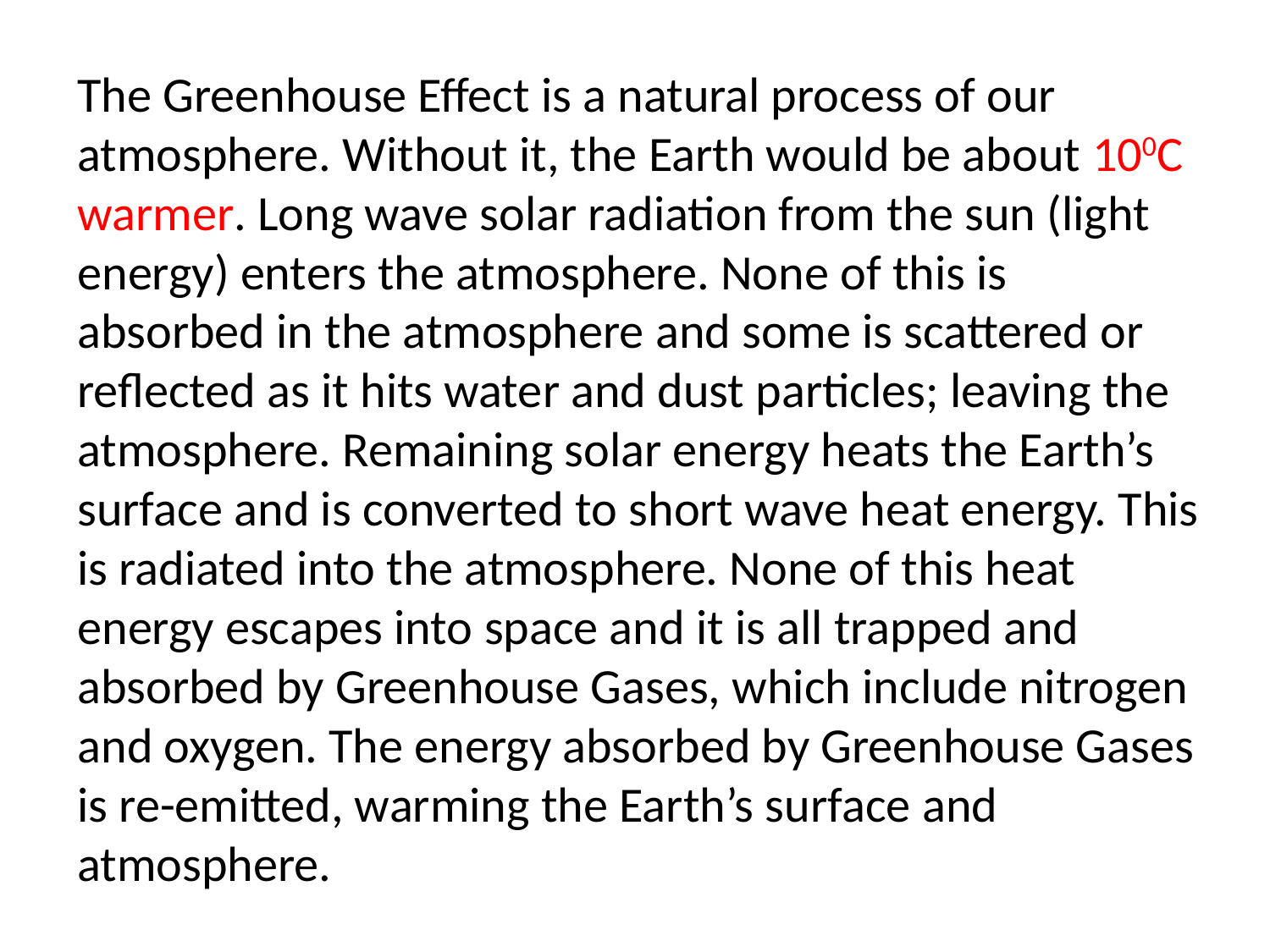

The Greenhouse Effect is a natural process of our atmosphere. Without it, the Earth would be about 100C warmer. Long wave solar radiation from the sun (light energy) enters the atmosphere. None of this is absorbed in the atmosphere and some is scattered or reflected as it hits water and dust particles; leaving the atmosphere. Remaining solar energy heats the Earth’s surface and is converted to short wave heat energy. This is radiated into the atmosphere. None of this heat energy escapes into space and it is all trapped and absorbed by Greenhouse Gases, which include nitrogen and oxygen. The energy absorbed by Greenhouse Gases is re-emitted, warming the Earth’s surface and atmosphere.